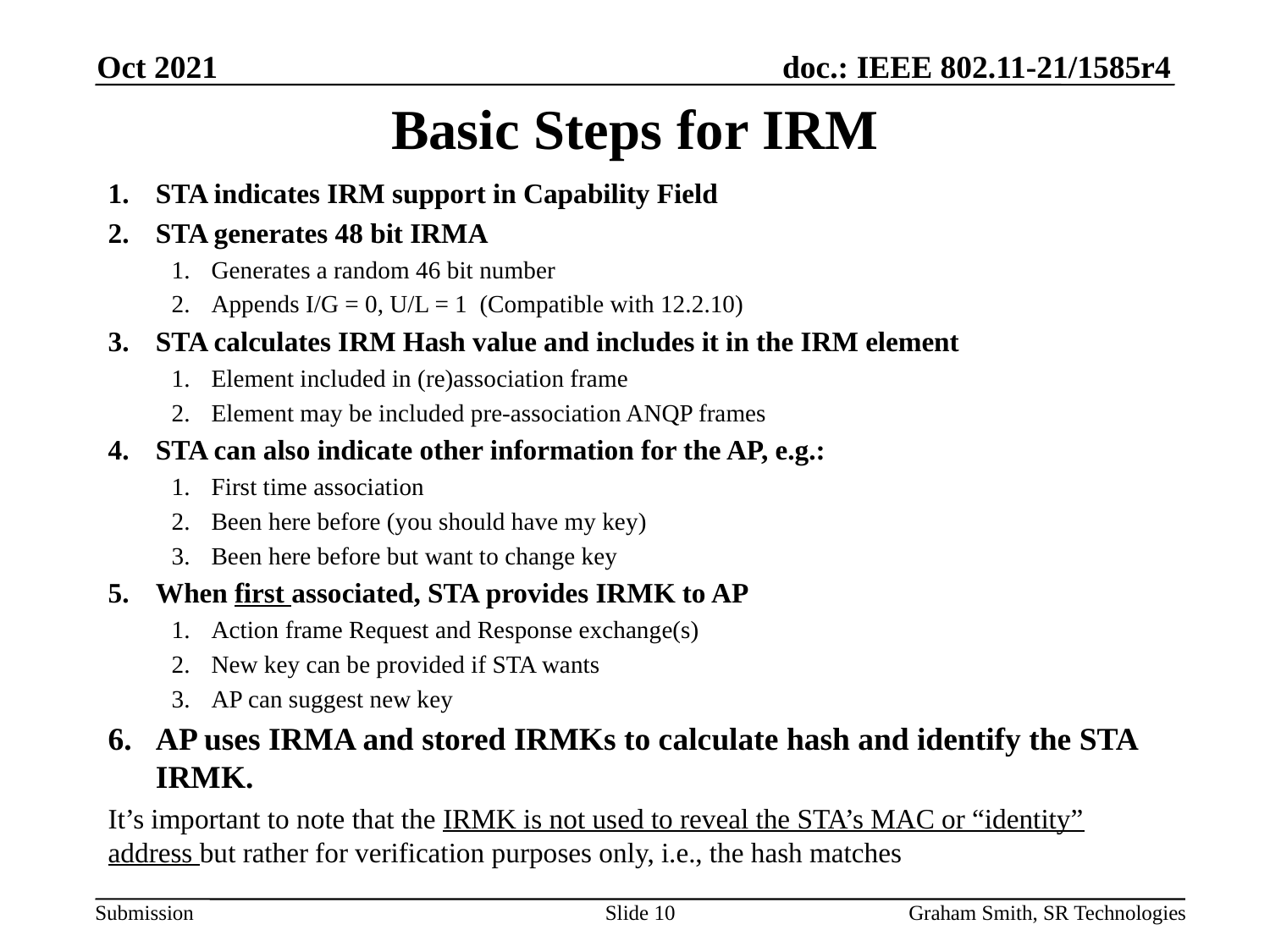

Oct 2021
# Basic Steps for IRM
STA indicates IRM support in Capability Field
STA generates 48 bit IRMA
Generates a random 46 bit number
Appends I/G = 0, U/L = 1  (Compatible with 12.2.10)
STA calculates IRM Hash value and includes it in the IRM element
Element included in (re)association frame
Element may be included pre-association ANQP frames
STA can also indicate other information for the AP, e.g.:
First time association
Been here before (you should have my key)
Been here before but want to change key
When first associated, STA provides IRMK to AP
Action frame Request and Response exchange(s)
New key can be provided if STA wants
AP can suggest new key
AP uses IRMA and stored IRMKs to calculate hash and identify the STA IRMK.
It’s important to note that the IRMK is not used to reveal the STA’s MAC or “identity” address but rather for verification purposes only, i.e., the hash matches

Slide 10
Graham Smith, SR Technologies